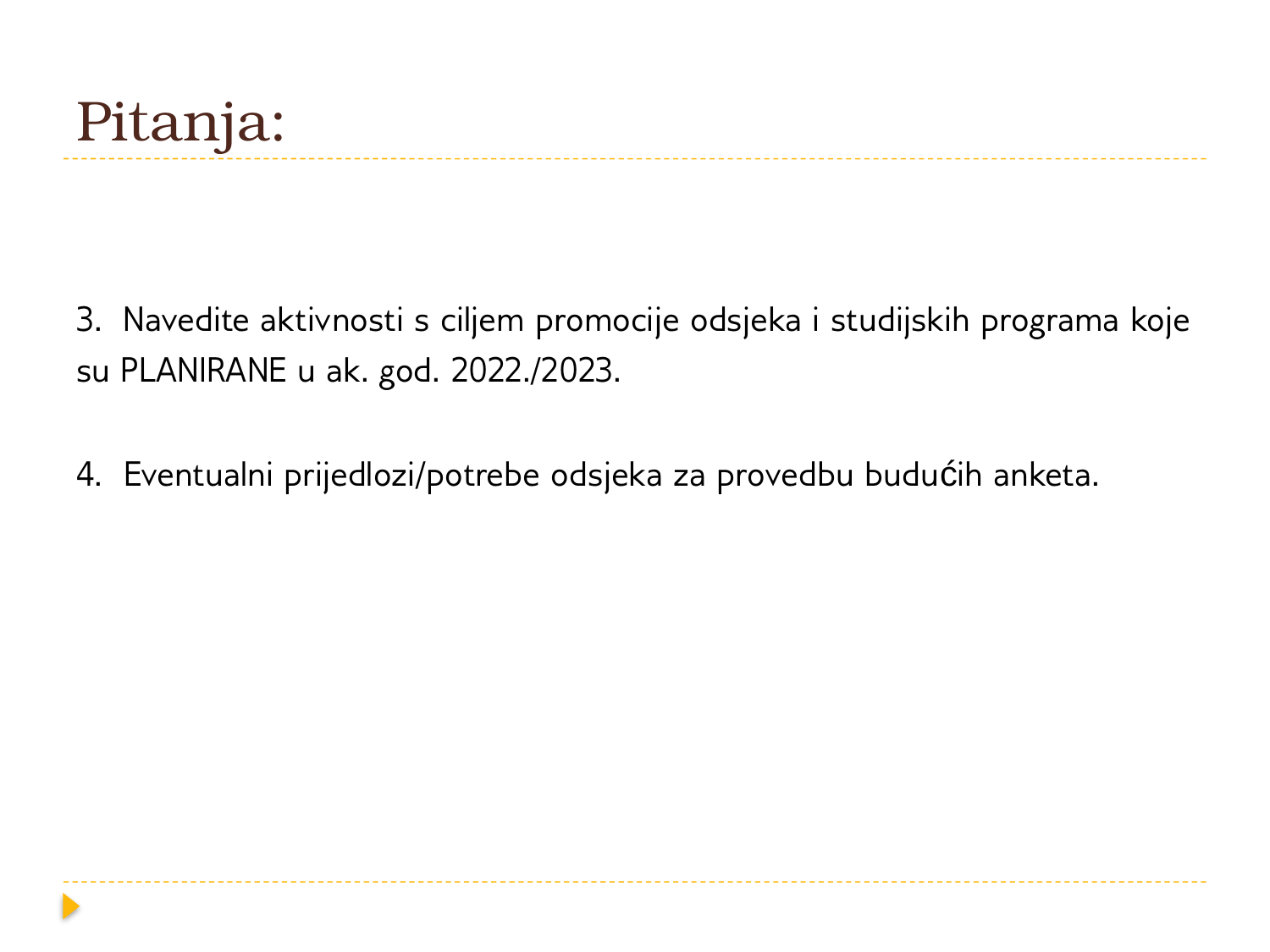

# Pitanja:

3.  Navedite aktivnosti s ciljem promocije odsjeka i studijskih programa koje su PLANIRANE u ak. god. 2022./2023.
4.  Eventualni prijedlozi/potrebe odsjeka za provedbu budućih anketa.